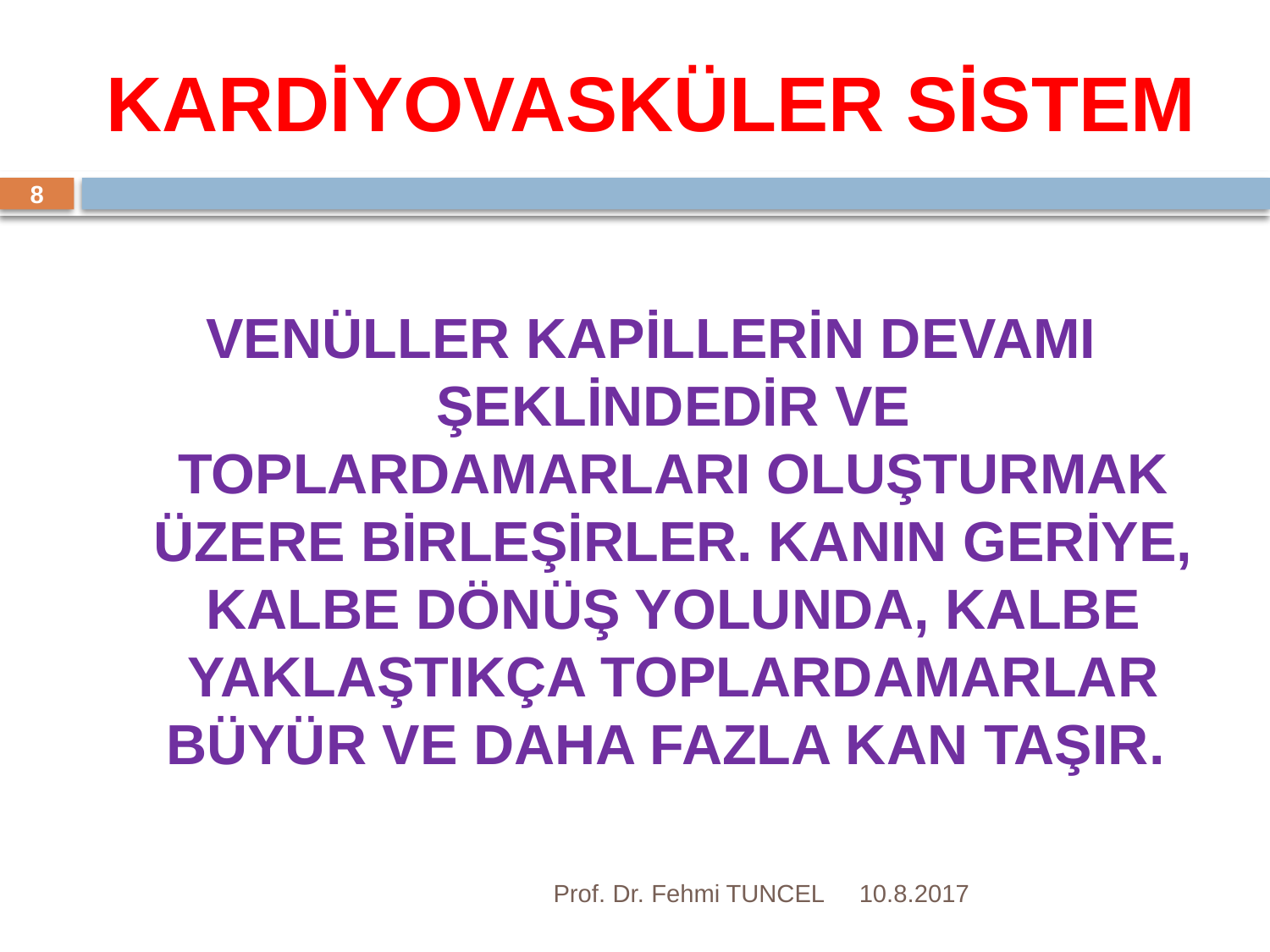

# KARDİYOVASKÜLER SİSTEM
8

VENÜLLER KAPİLLERİN DEVAMI ŞEKLİNDEDİR VE TOPLARDAMARLARI OLUŞTURMAK ÜZERE BİRLEŞİRLER. KANIN GERİYE, KALBE DÖNÜŞ YOLUNDA, KALBE YAKLAŞTIKÇA TOPLARDAMARLAR BÜYÜR VE DAHA FAZLA KAN TAŞIR.
Prof. Dr. Fehmi TUNCEL
10.8.2017